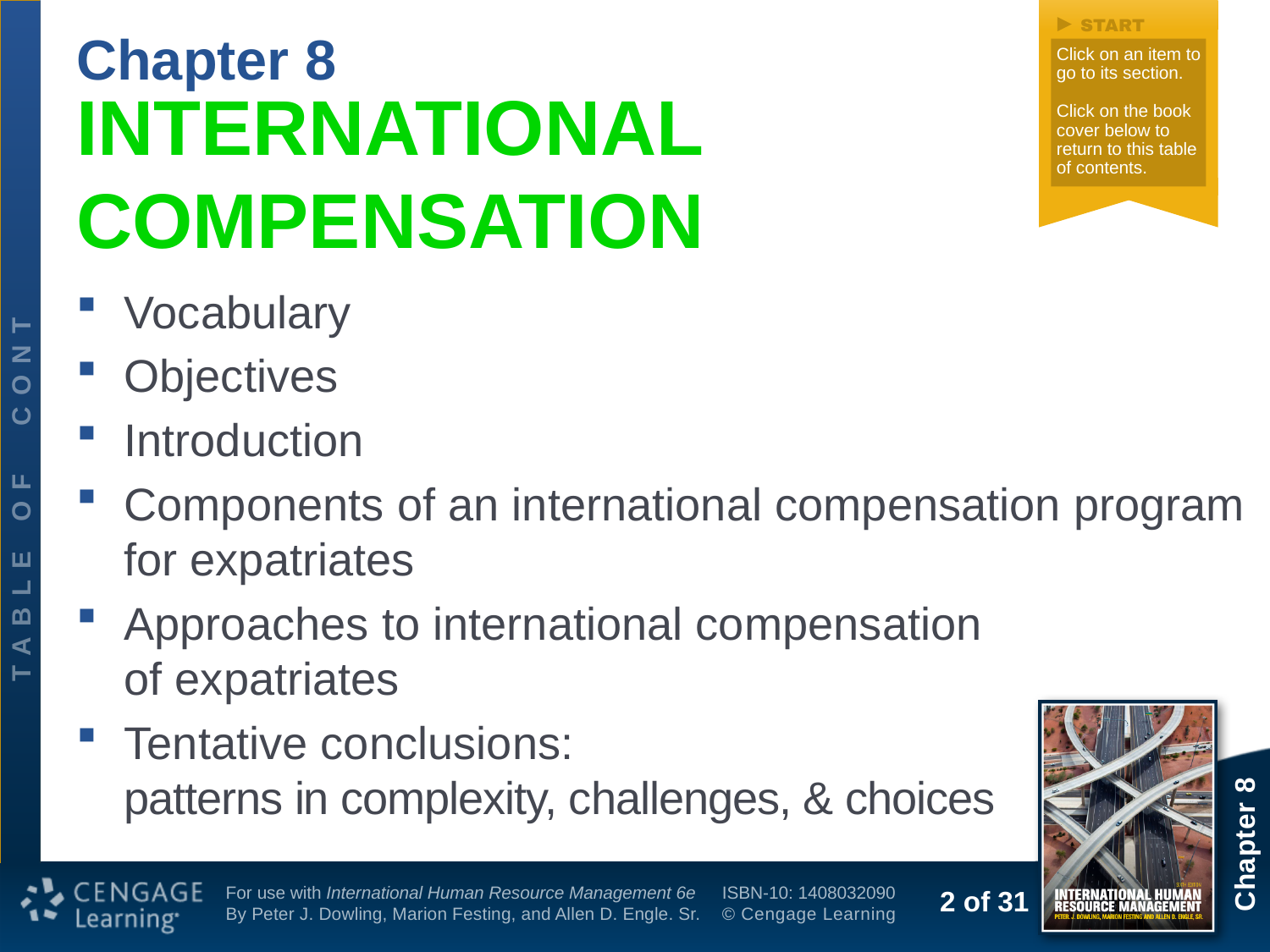

Chapter 8
# INTERNATIONAL COMPENSATION
Vocabulary
Objectives
Introduction
Components of an international compensation program
for expatriates
Approaches to international compensation
of expatriates
Tentative conclusions:
patterns in complexity, challenges, & choices